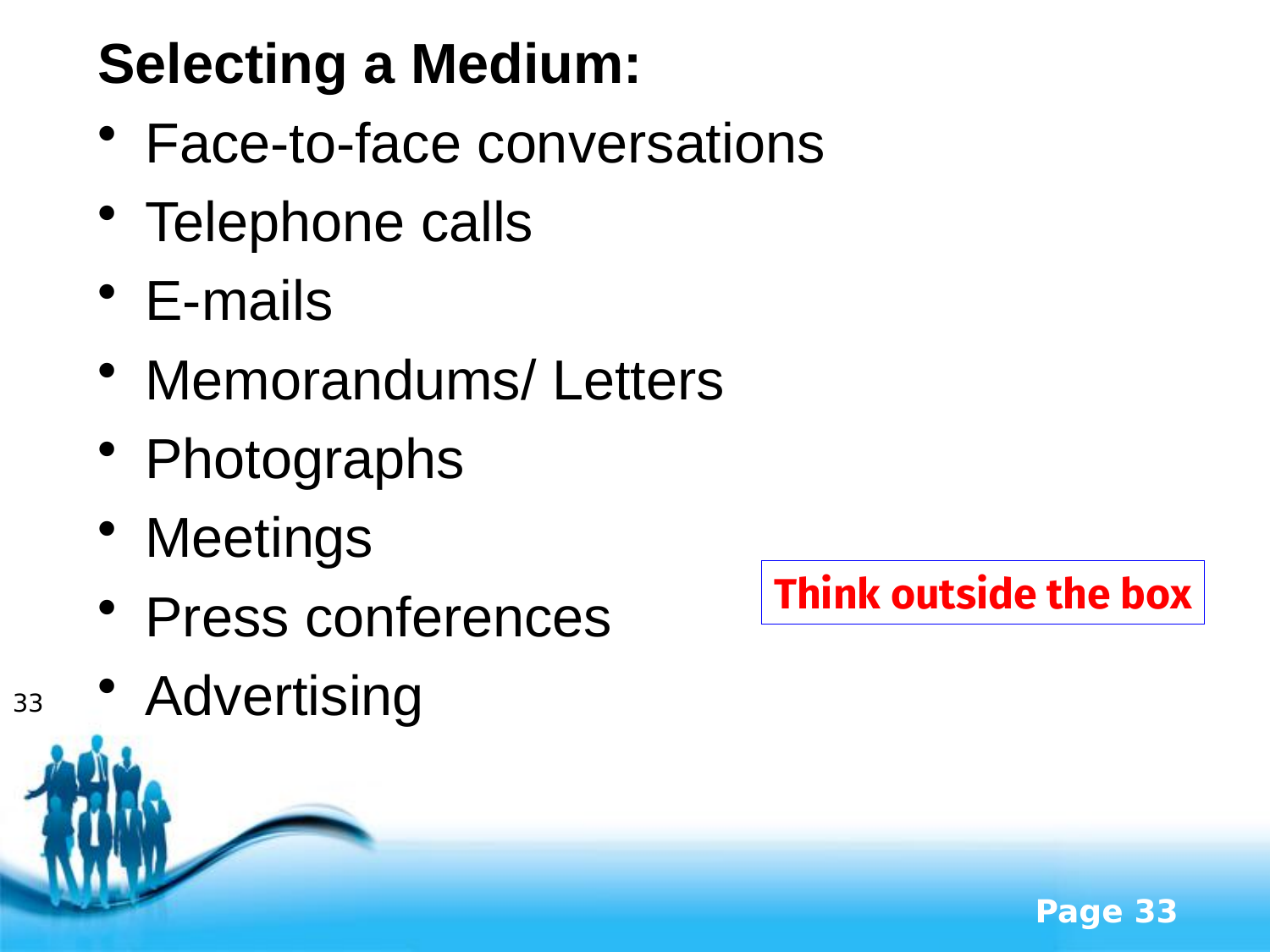

Selecting a Medium:
Face-to-face conversations
Telephone calls
E-mails
Memorandums/ Letters
Photographs
Meetings
Press conferences
Advertising
Think outside the box
33